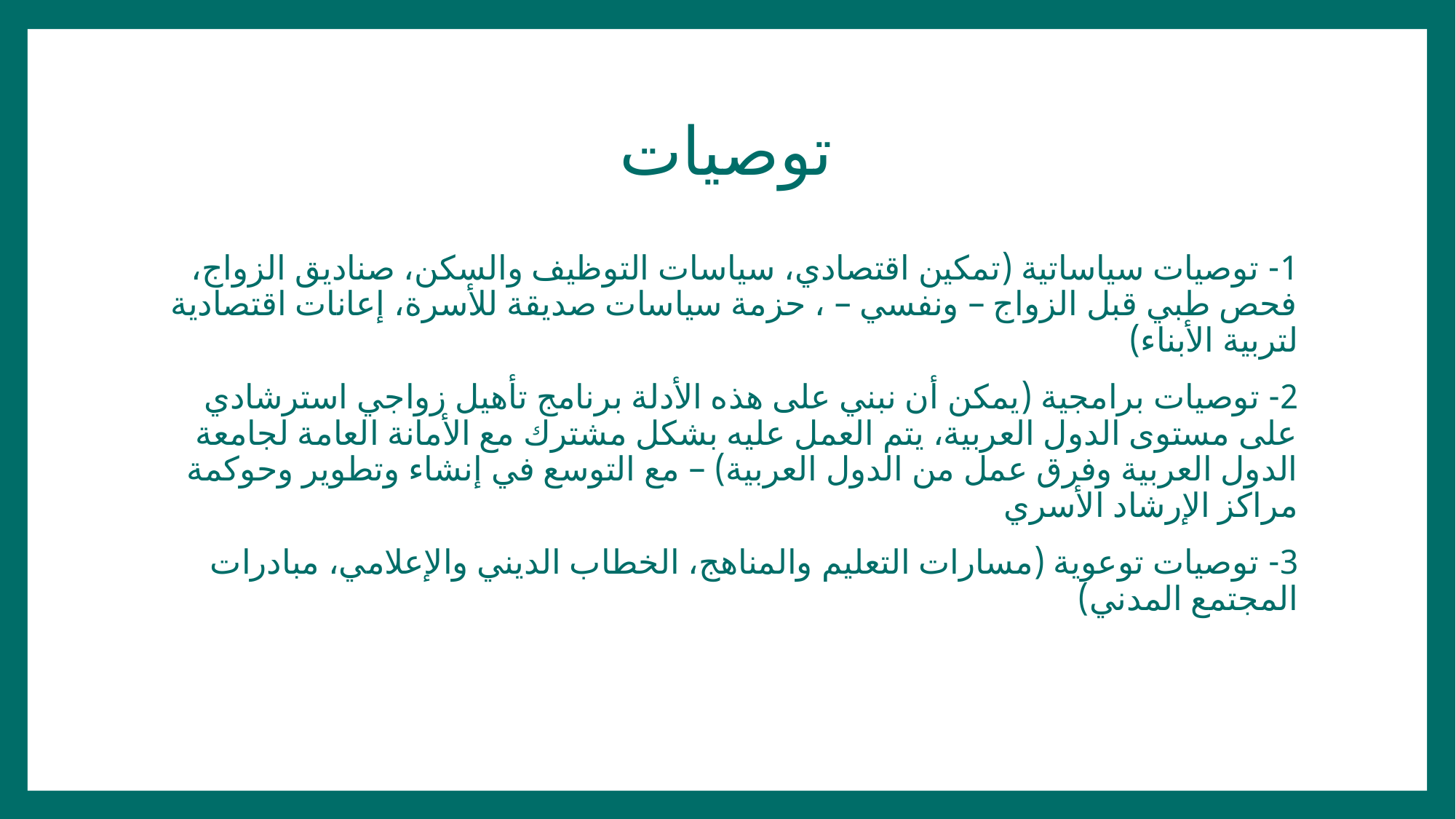

# توصيات
1- توصيات سياساتية (تمكين اقتصادي، سياسات التوظيف والسكن، صناديق الزواج، فحص طبي قبل الزواج – ونفسي – ، حزمة سياسات صديقة للأسرة، إعانات اقتصادية لتربية الأبناء)
2- توصيات برامجية (يمكن أن نبني على هذه الأدلة برنامج تأهيل زواجي استرشادي على مستوى الدول العربية، يتم العمل عليه بشكل مشترك مع الأمانة العامة لجامعة الدول العربية وفرق عمل من الدول العربية) – مع التوسع في إنشاء وتطوير وحوكمة مراكز الإرشاد الأسري
3- توصيات توعوية (مسارات التعليم والمناهج، الخطاب الديني والإعلامي، مبادرات المجتمع المدني)